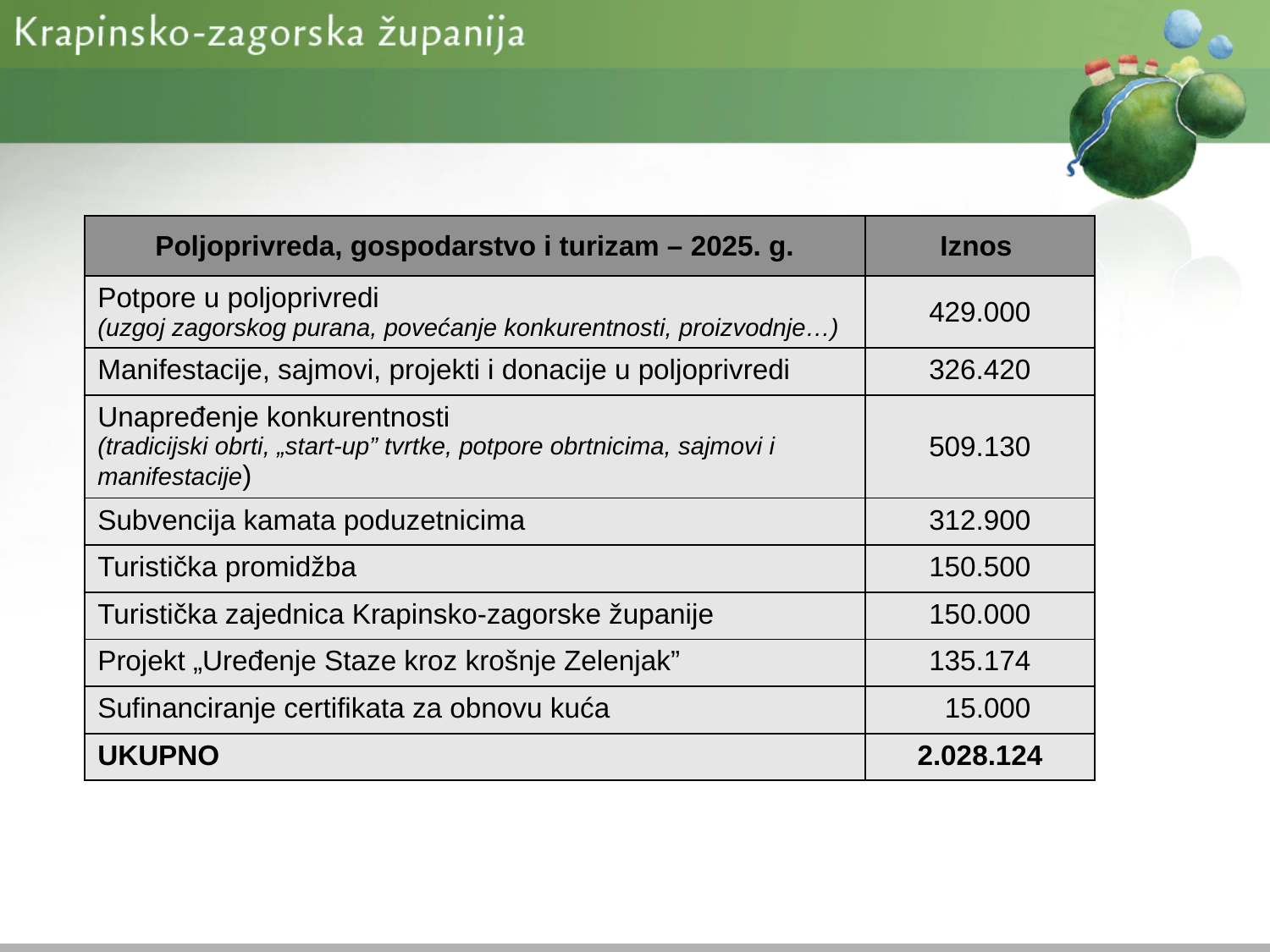

| Poljoprivreda, gospodarstvo i turizam – 2025. g. | Iznos |
| --- | --- |
| Potpore u poljoprivredi (uzgoj zagorskog purana, povećanje konkurentnosti, proizvodnje…) | 429.000 |
| Manifestacije, sajmovi, projekti i donacije u poljoprivredi | 326.420 |
| Unapređenje konkurentnosti (tradicijski obrti, „start-up” tvrtke, potpore obrtnicima, sajmovi i manifestacije) | 509.130 |
| Subvencija kamata poduzetnicima | 312.900 |
| Turistička promidžba | 150.500 |
| Turistička zajednica Krapinsko-zagorske županije | 150.000 |
| Projekt „Uređenje Staze kroz krošnje Zelenjak” | 135.174 |
| Sufinanciranje certifikata za obnovu kuća | 15.000 |
| UKUPNO | 2.028.124 |